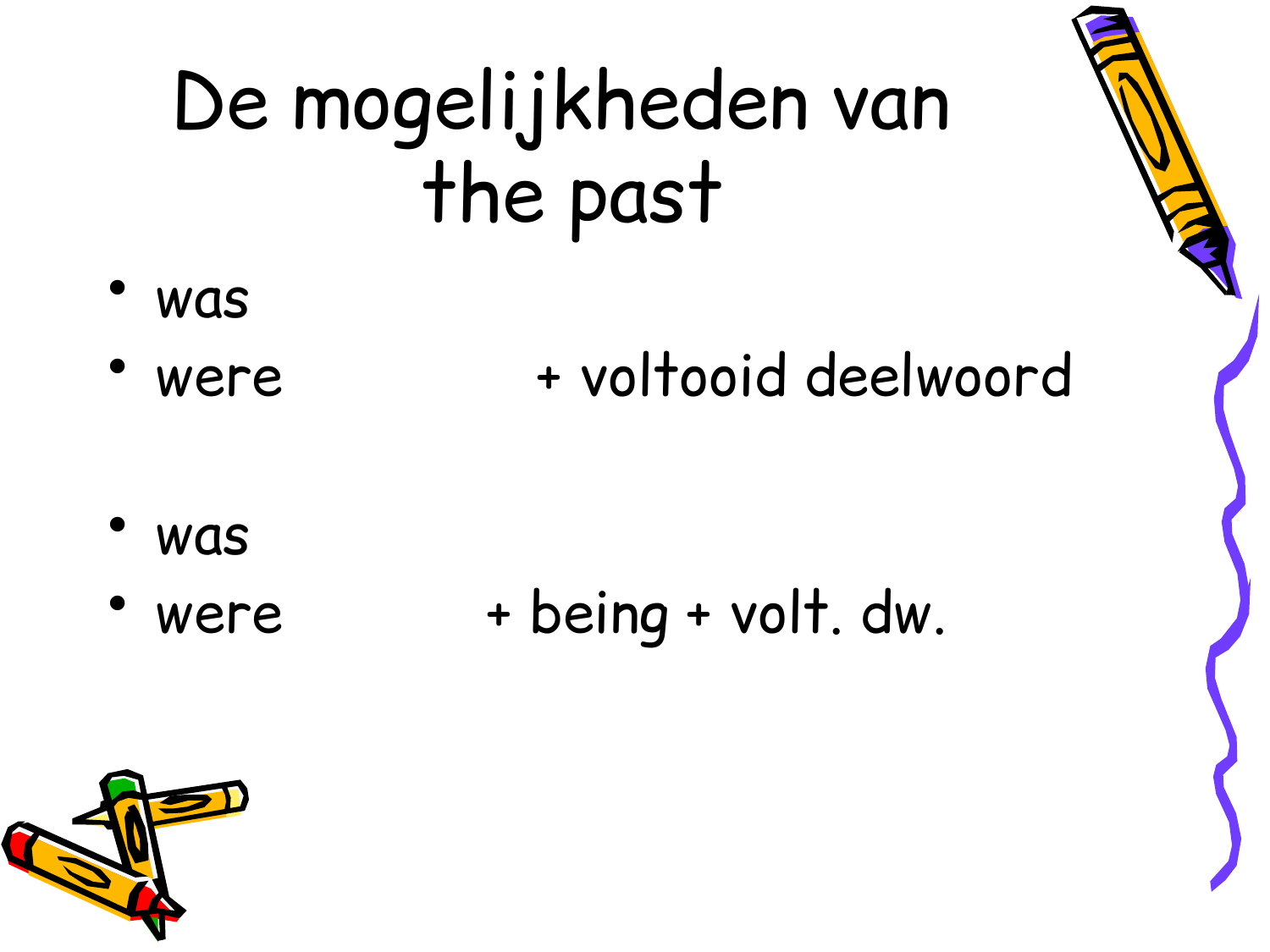

# De mogelijkheden van the past
was
were		+ voltooid deelwoord

was
were            + being + volt. dw.